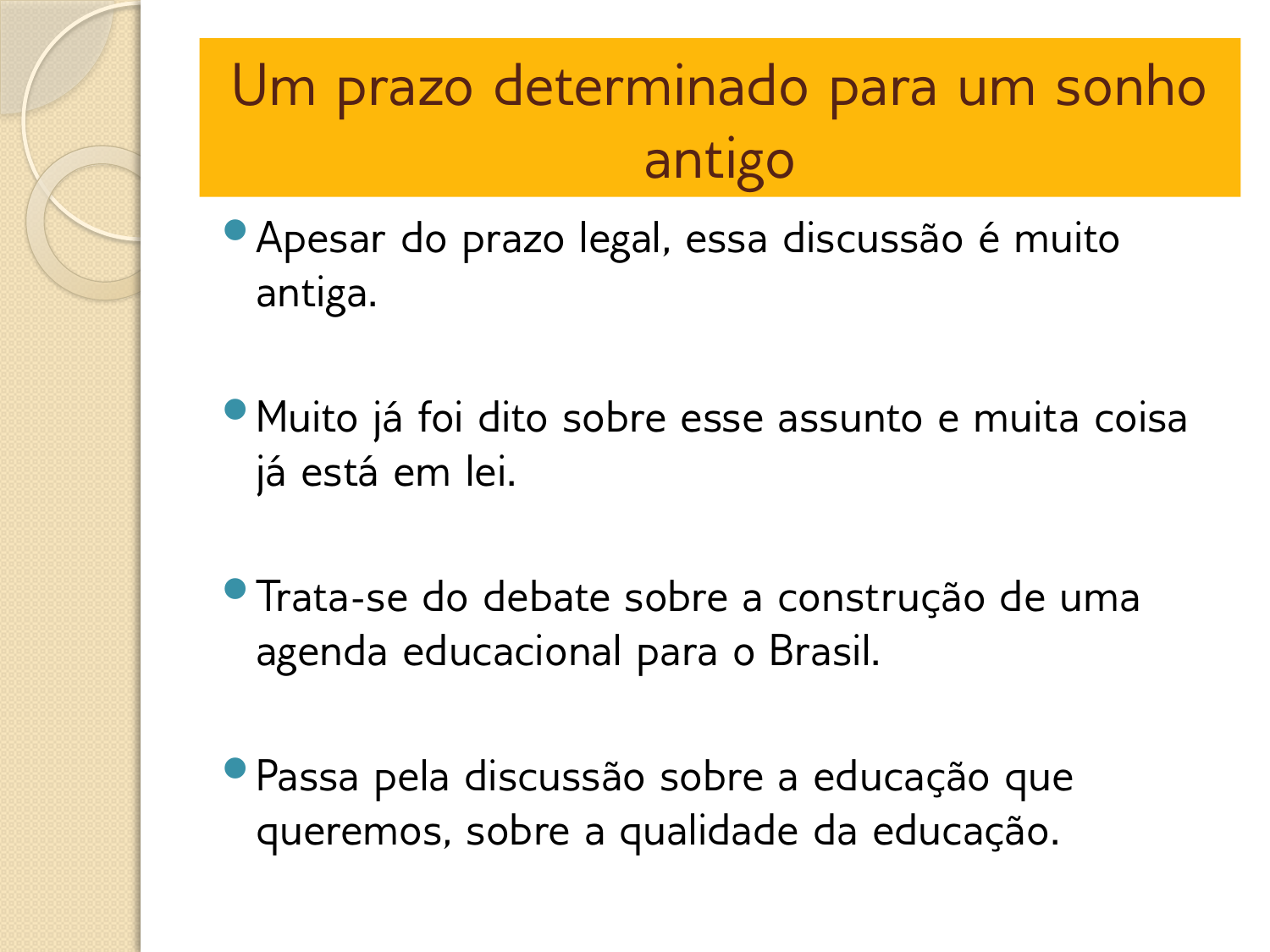

# Um prazo determinado para um sonho antigo
Apesar do prazo legal, essa discussão é muito antiga.

Muito já foi dito sobre esse assunto e muita coisa já está em lei.

Trata-se do debate sobre a construção de uma agenda educacional para o Brasil.

Passa pela discussão sobre a educação que queremos, sobre a qualidade da educação.